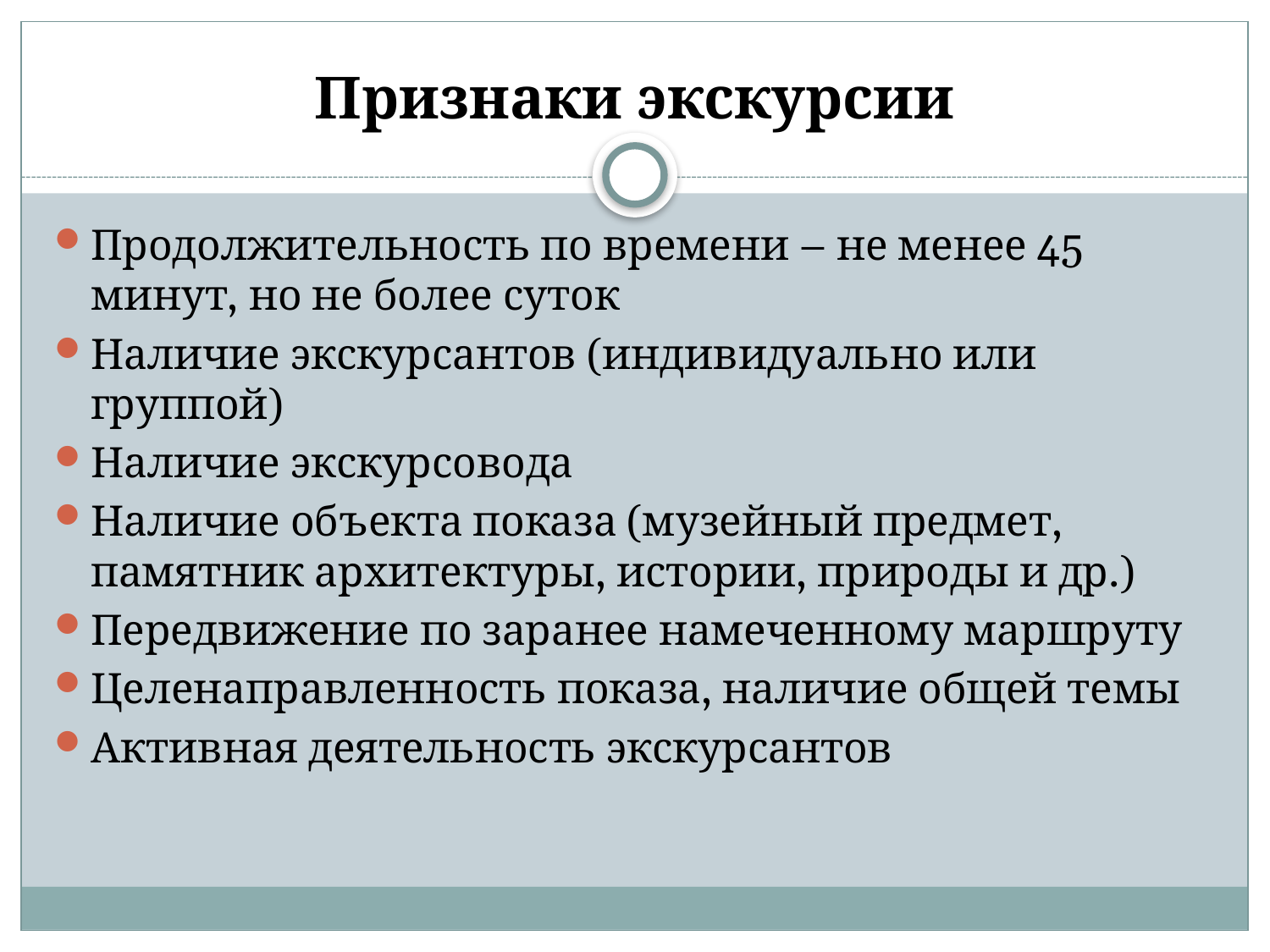

# Признаки экскурсии
Продолжительность по времени – не менее 45 минут, но не более суток
Наличие экскурсантов (индивидуально или группой)
Наличие экскурсовода
Наличие объекта показа (музейный предмет, памятник архитектуры, истории, природы и др.)
Передвижение по заранее намеченному маршруту
Целенаправленность показа, наличие общей темы
Активная деятельность экскурсантов